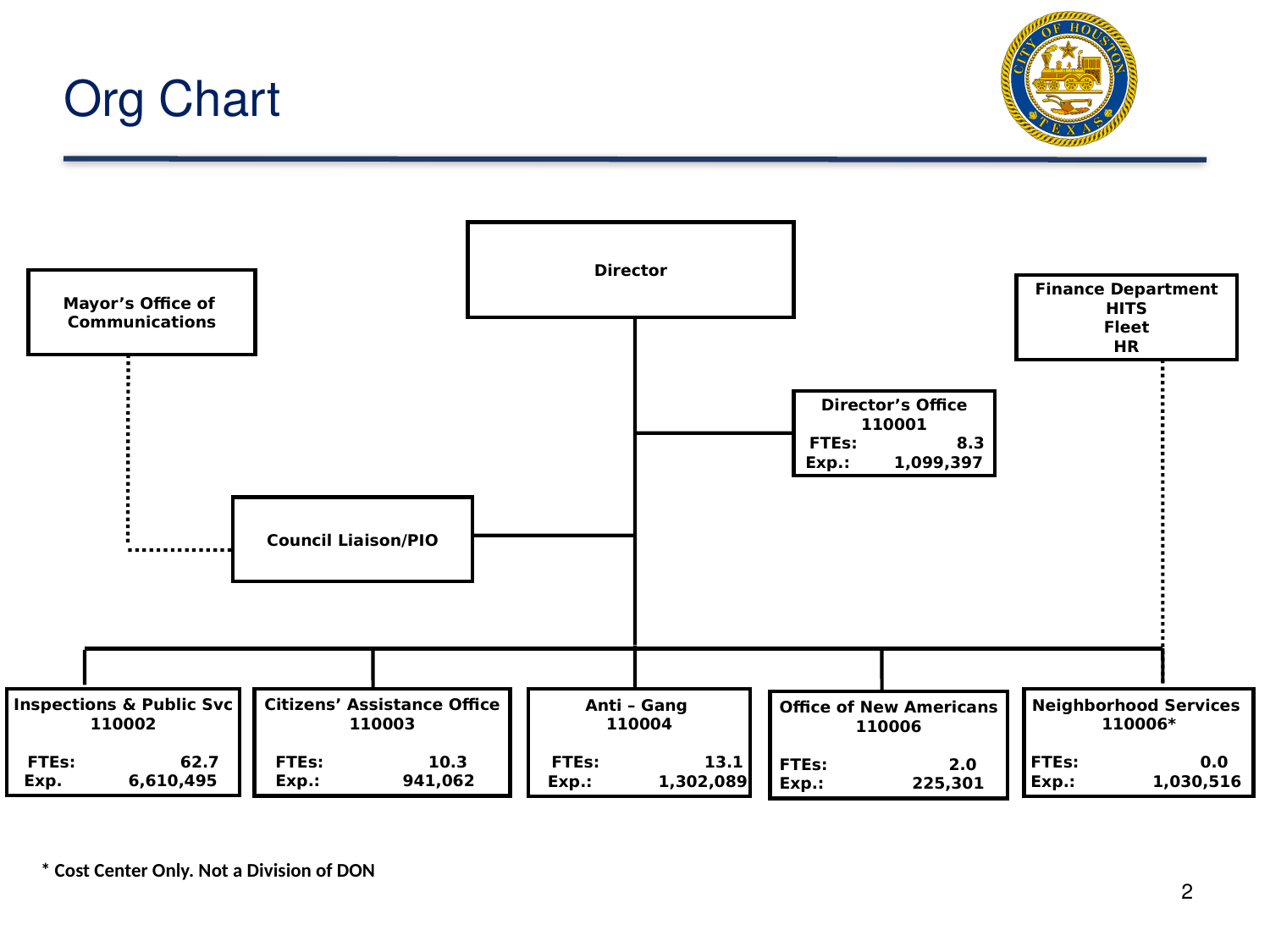

# Org Chart
Director
Mayor’s Office of
Communications
Finance Department
HITS
Fleet
HR

Director’s Office
110001
 FTEs:                  8.3
Exp.:        1,099,397

Council Liaison/PIO

Inspections & Public Svc
110002

FTEs:                   62.7
Exp.            6,610,495

Citizens’ Assistance Office
110003

  FTEs:                   10.3
  Exp.:               941,062

Anti – Gang
110004

   FTEs:                   13.1
   Exp.:            1,302,089

Neighborhood Services
110006*

FTEs:                      0.0
Exp.:              1,030,516
Office of New Americans
110006

FTEs:                      2.0
Exp.:                225,301
* Cost Center Only. Not a Division of DON
2